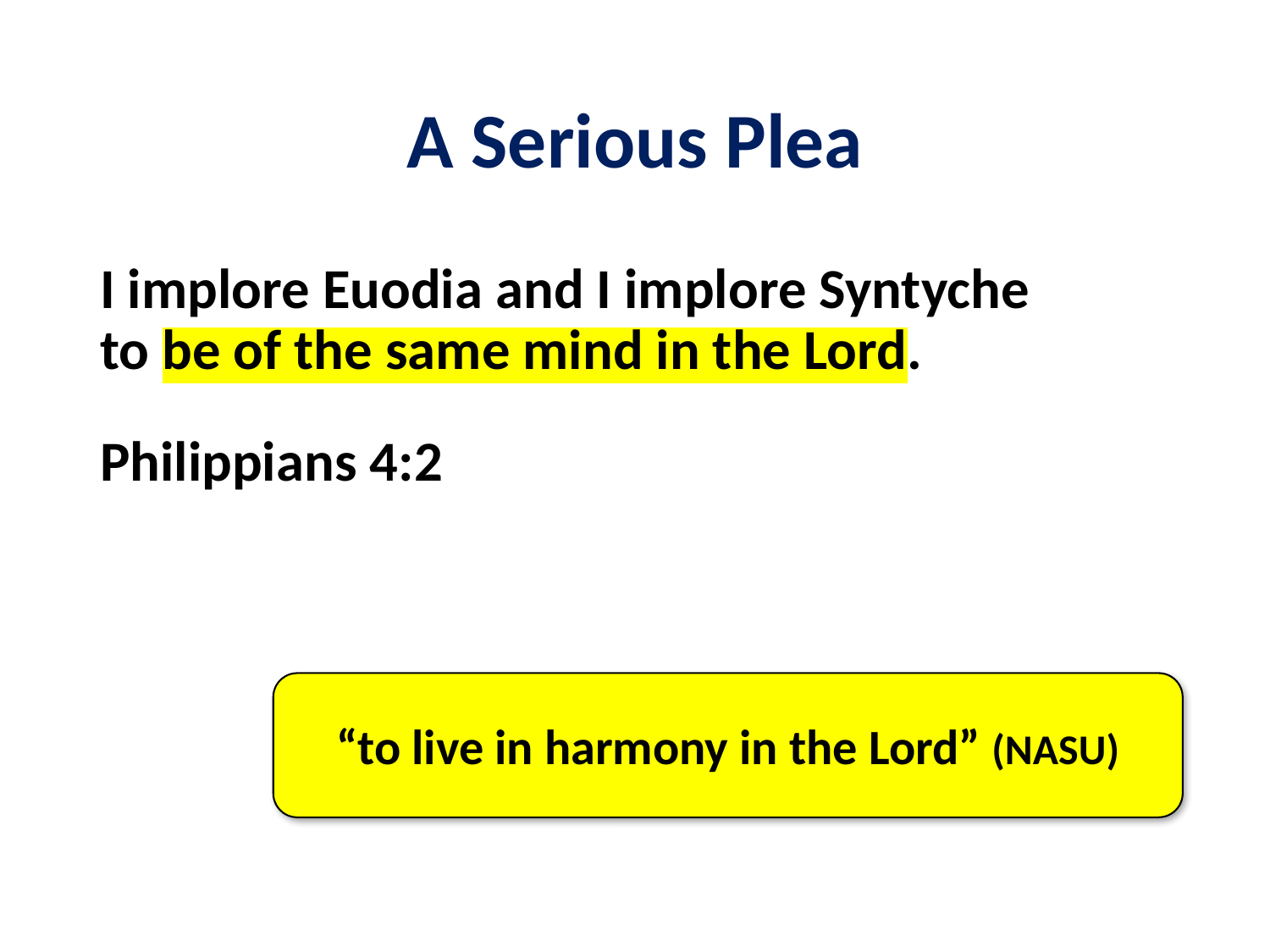

# A Serious Plea
I implore Euodia and I implore Syntyche
to be of the same mind in the Lord.

Philippians 4:2

“to live in harmony in the Lord” (NASU)